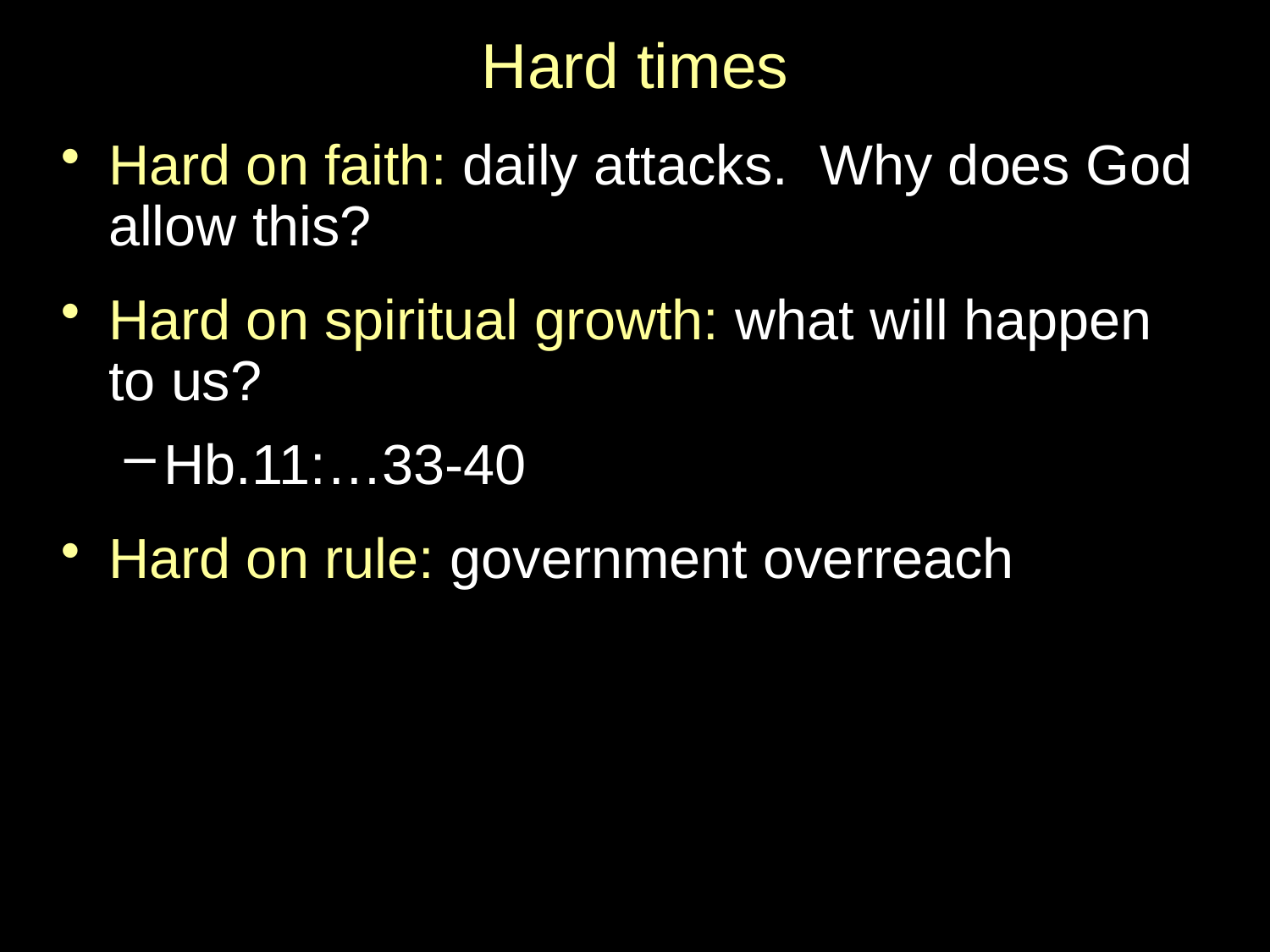

# Hard times
Hard on faith: daily attacks.  Why does God allow this?
Hard on spiritual growth: what will happen to us?
Hb.11:…33-40
Hard on rule: government overreach